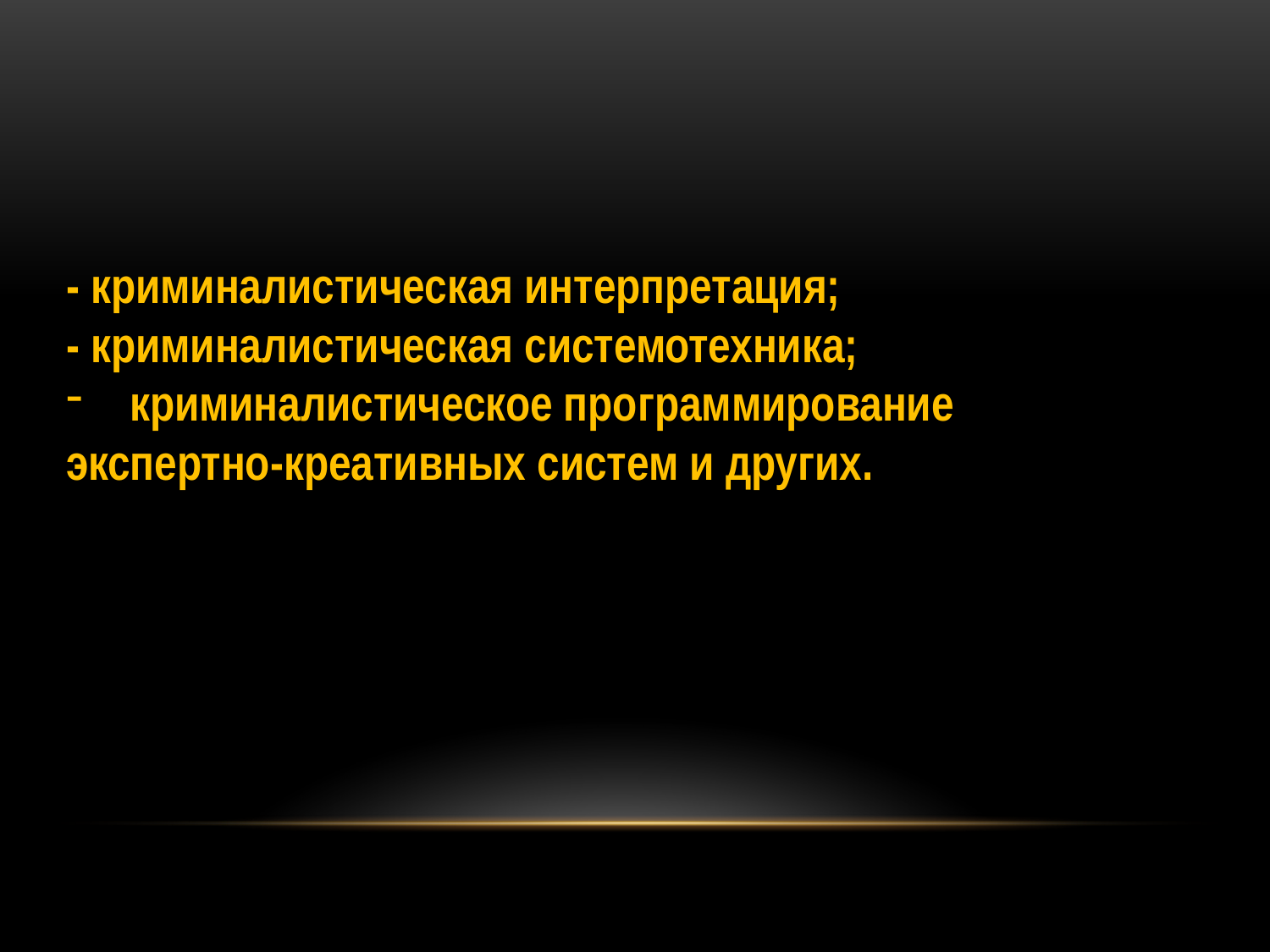

- криминалистическая интерпретация;
- криминалистическая системотехника;
криминалистическое программирование
экспертно-креативных систем и других.